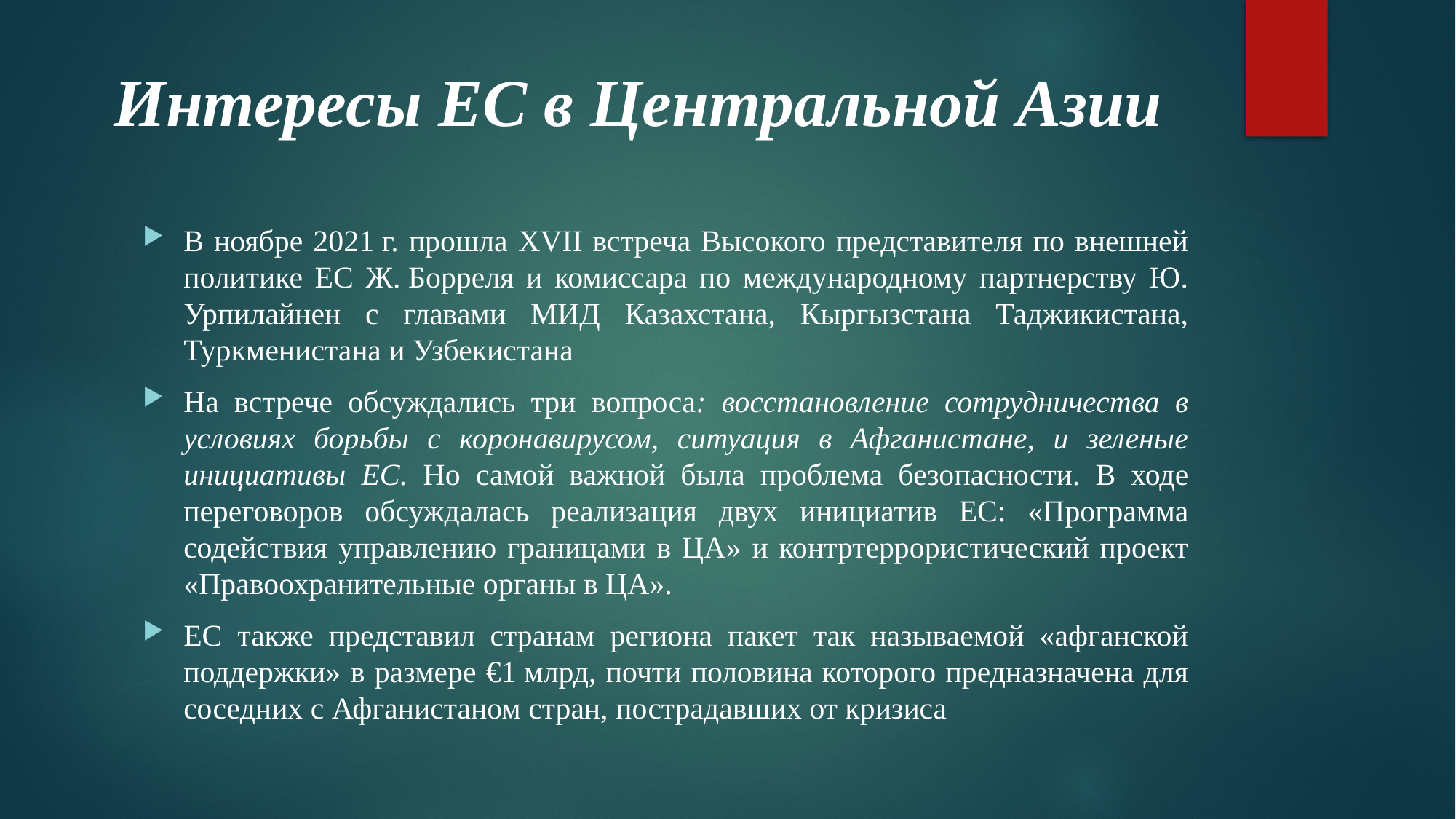

# Интересы ЕС в Центральной Азии
В ноябре 2021 г. прошла XVII встреча Высокого представителя по внешней политике ЕС Ж. Борреля и комиссара по международному партнерству Ю. Урпилайнен с главами МИД Казахстана, Кыргызстана Таджикистана, Туркменистана и Узбекистана
На встрече обсуждались три вопроса: восстановление сотрудничества в условиях борьбы с коронавирусом, ситуация в Афганистане, и зеленые инициативы ЕС. Но самой важной была проблема безопасности. В ходе переговоров обсуждалась реализация двух инициатив ЕС: «Программа содействия управлению границами в ЦА» и контртеррористический проект «Правоохранительные органы в ЦА».
ЕС также представил странам региона пакет так называемой «афганской поддержки» в размере €1 млрд, почти половина которого предназначена для соседних с Афганистаном стран, пострадавших от кризиса